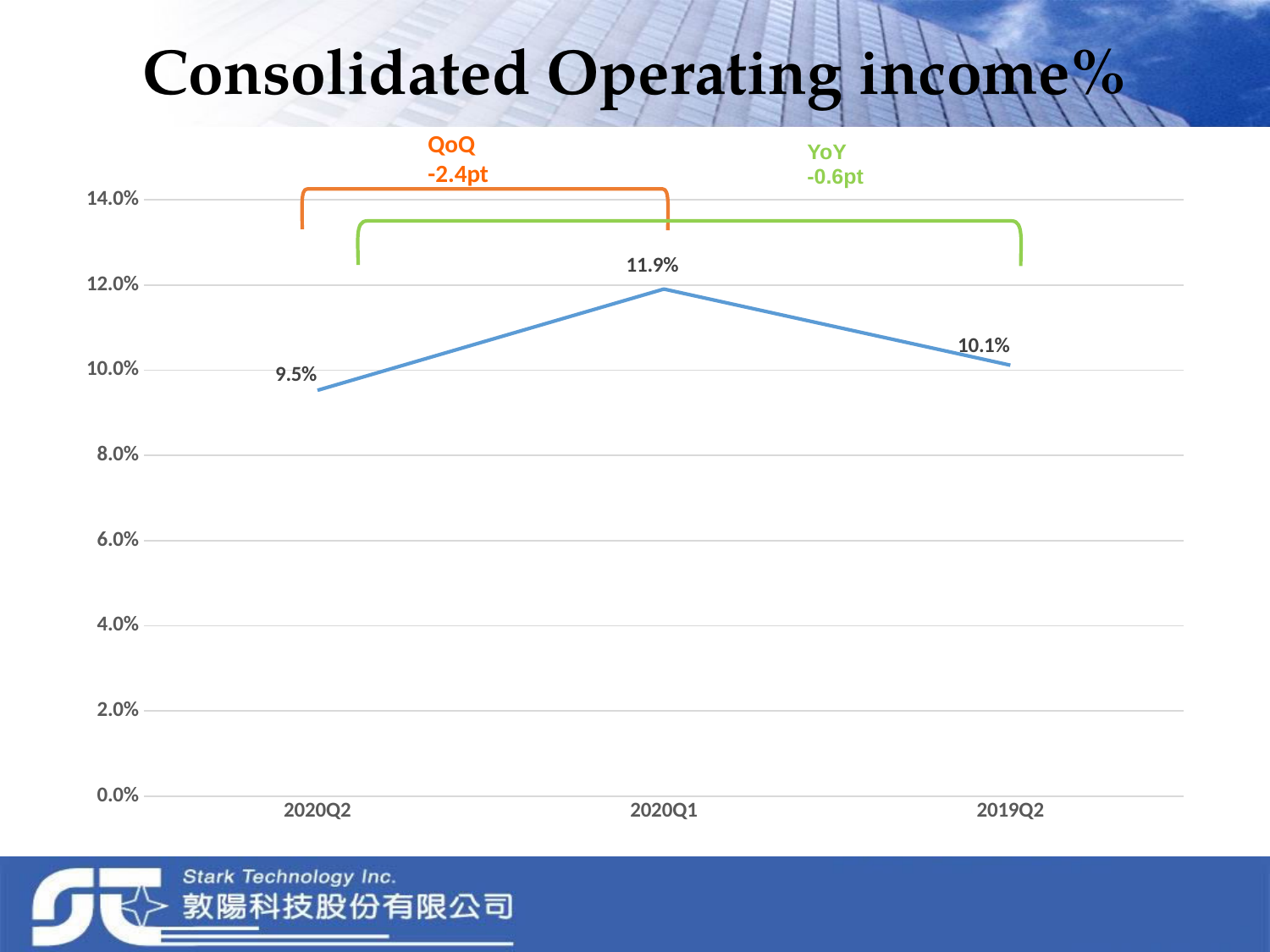

# Consolidated Operating income%
QoQ
-2.4pt

YoY
-0.6pt

### Chart

| Category | Operating income% |
|---|---|
| 2020Q2 | 0.0952829740568474 |
| 2020Q1 | 0.11905845181191364 |
| 2019Q2 | 0.1011805830090926 |